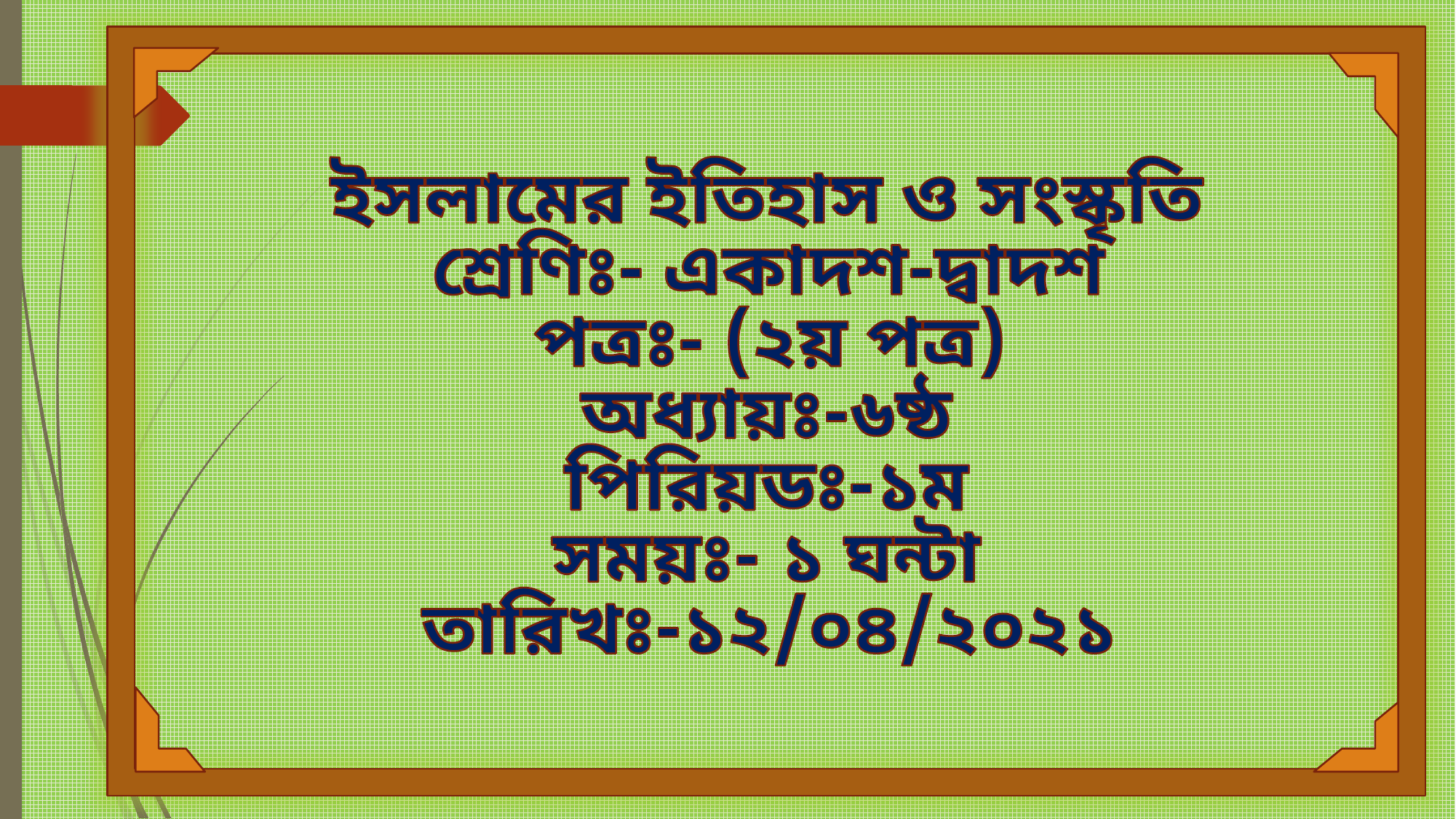

ইসলামের ইতিহাস ও সংস্কৃতি
শ্রেণিঃ- একাদশ-দ্বাদশ
পত্রঃ- (২য় পত্র)
অধ্যায়ঃ-৬ষ্ঠ
পিরিয়ডঃ-১ম
সময়ঃ- ১ ঘন্টা
তারিখঃ-১২/০৪/২০২১